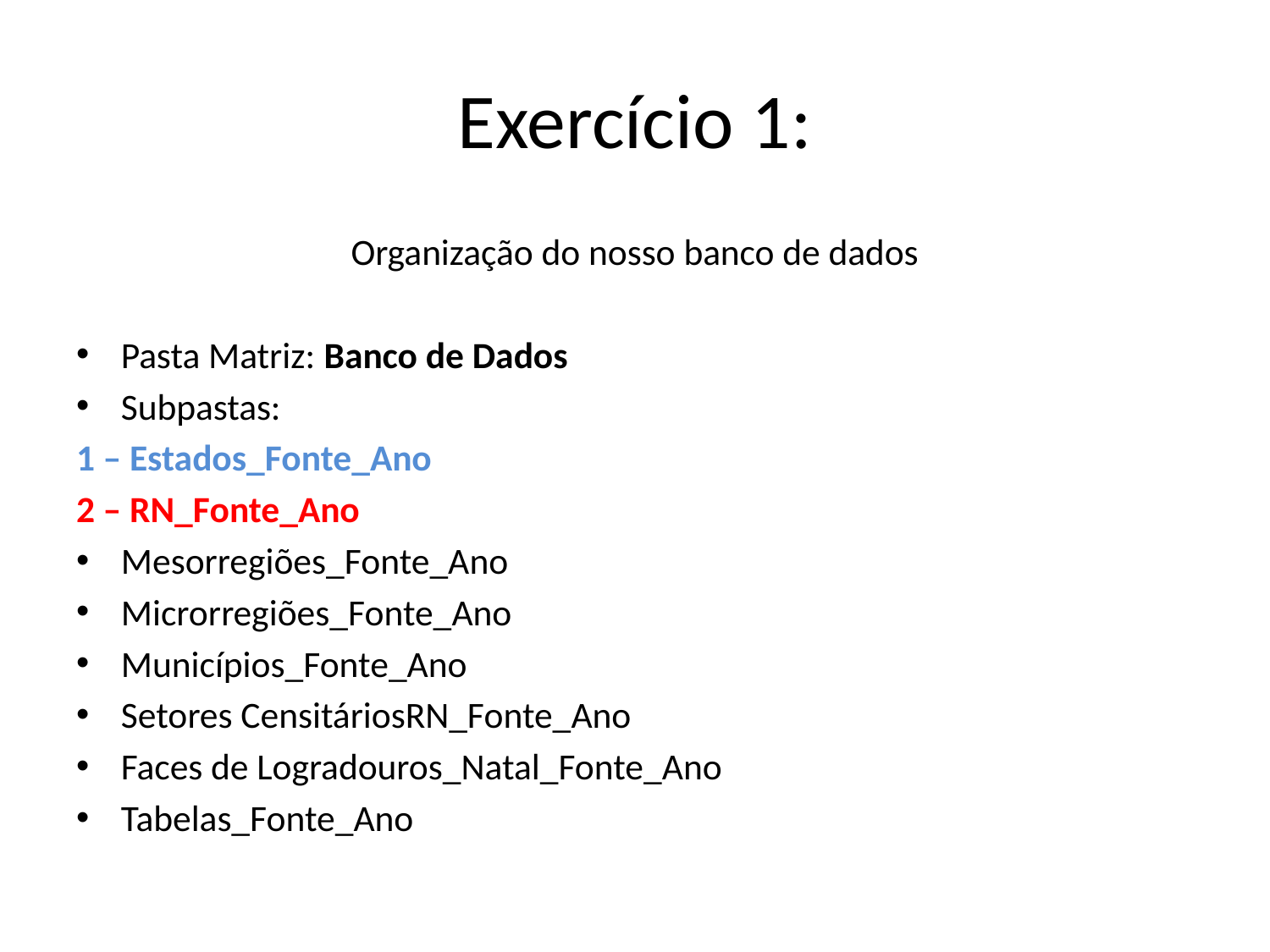

# Exercício 1:
Organização do nosso banco de dados

Pasta Matriz: Banco de Dados
Subpastas:
1 – Estados_Fonte_Ano
2 – RN_Fonte_Ano
Mesorregiões_Fonte_Ano
Microrregiões_Fonte_Ano
Municípios_Fonte_Ano
Setores CensitáriosRN_Fonte_Ano
Faces de Logradouros_Natal_Fonte_Ano
Tabelas_Fonte_Ano